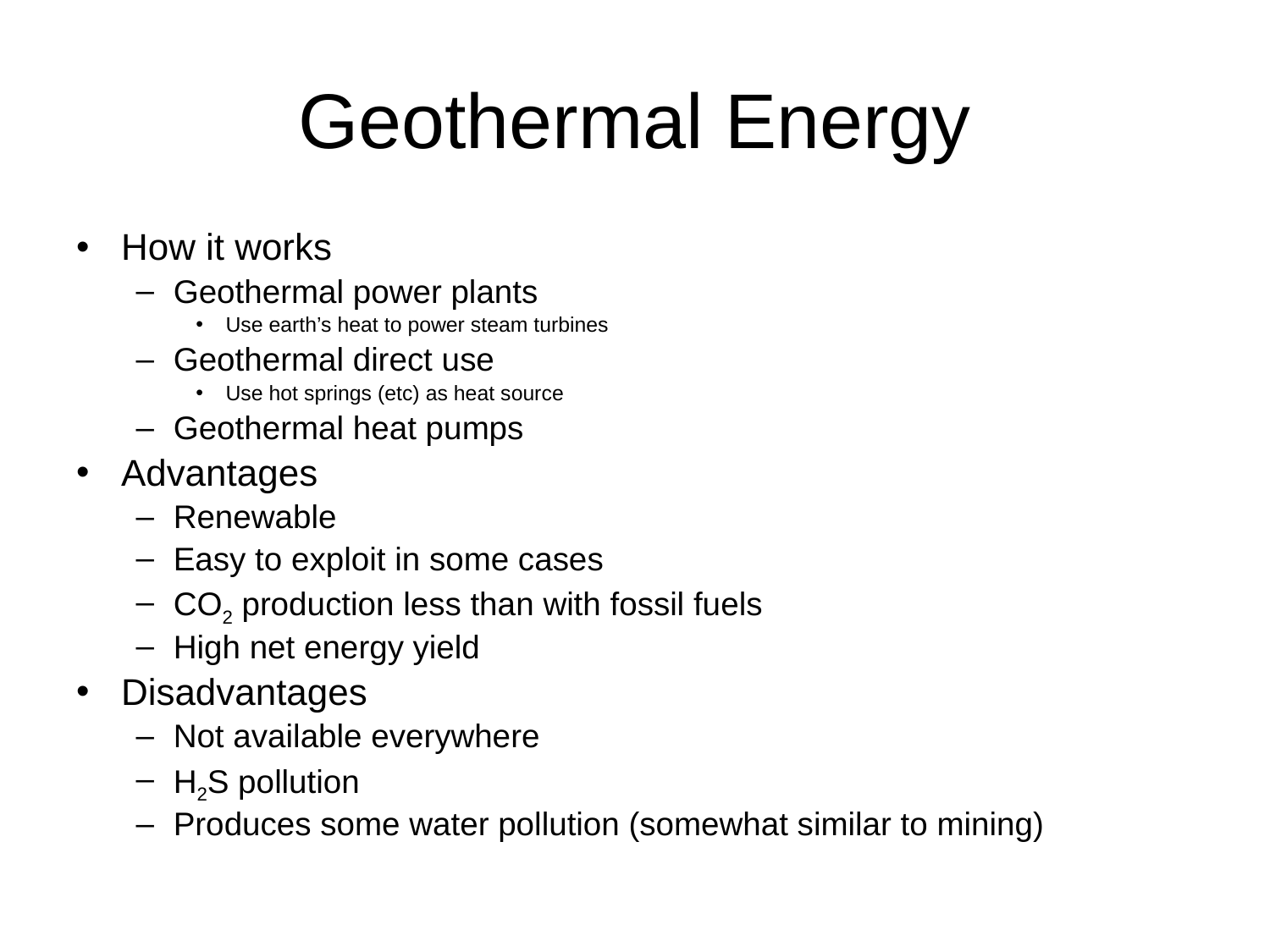

# Geothermal Energy
How it works
Geothermal power plants
Use earth’s heat to power steam turbines
Geothermal direct use
Use hot springs (etc) as heat source
Geothermal heat pumps
Advantages
Renewable
Easy to exploit in some cases
CO2 production less than with fossil fuels
High net energy yield
Disadvantages
Not available everywhere
H2S pollution
Produces some water pollution (somewhat similar to mining)